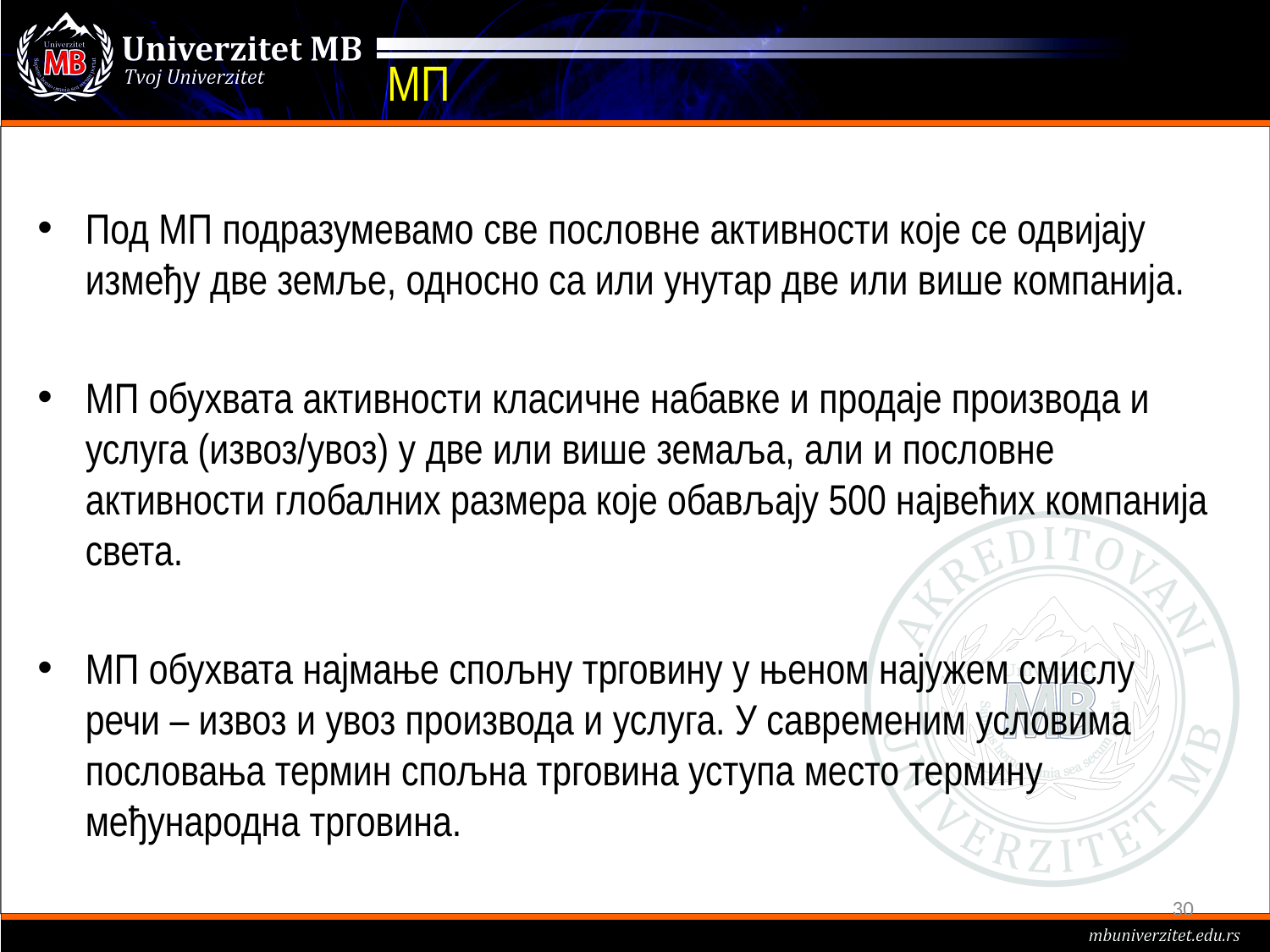

# МП

Под МП подразумевамо све пословне активности које се одвијају између две земље, односно са или унутар две или више компанија.

МП обухвата активности класичне набавке и продаје производа и услуга (извоз/увоз) у две или више земаља, али и пословне активности глобалних размера које обављају 500 највећих компанија света.

МП обухвата најмање спољну трговину у њеном најужем смислу речи – извоз и увоз производа и услуга. У савременим условима пословања термин спољна трговина уступа место термину међународна трговина.

30